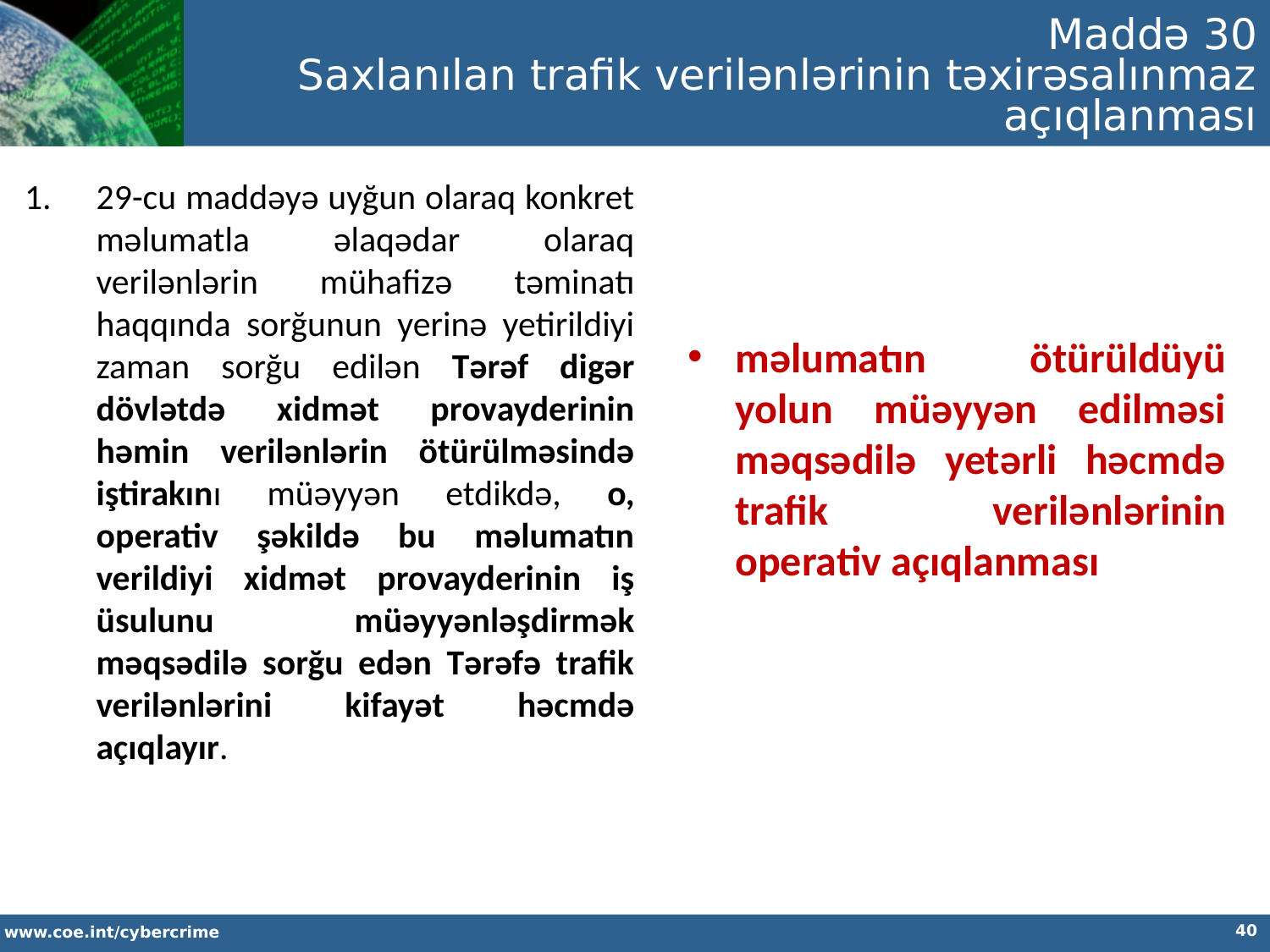

Maddə 30
Saxlanılan trafik verilənlərinin təxirəsalınmaz açıqlanması
29-cu maddəyə uyğun olaraq konkret məlumatla əlaqədar olaraq verilənlərin mühafizə təminatı haqqında sorğunun yerinə yetirildiyi zaman sorğu edilən Tərəf digər dövlətdə xidmət provayderinin həmin verilənlərin ötürülməsində iştirakını müəyyən etdikdə, o, operativ şəkildə bu məlumatın verildiyi xidmət provayderinin iş üsulunu müəyyənləşdirmək məqsədilə sorğu edən Tərəfə trafik verilənlərini kifayət həcmdə açıqlayır.
məlumatın ötürüldüyü yolun müəyyən edilməsi məqsədilə yetərli həcmdə trafik verilənlərinin operativ açıqlanması
40